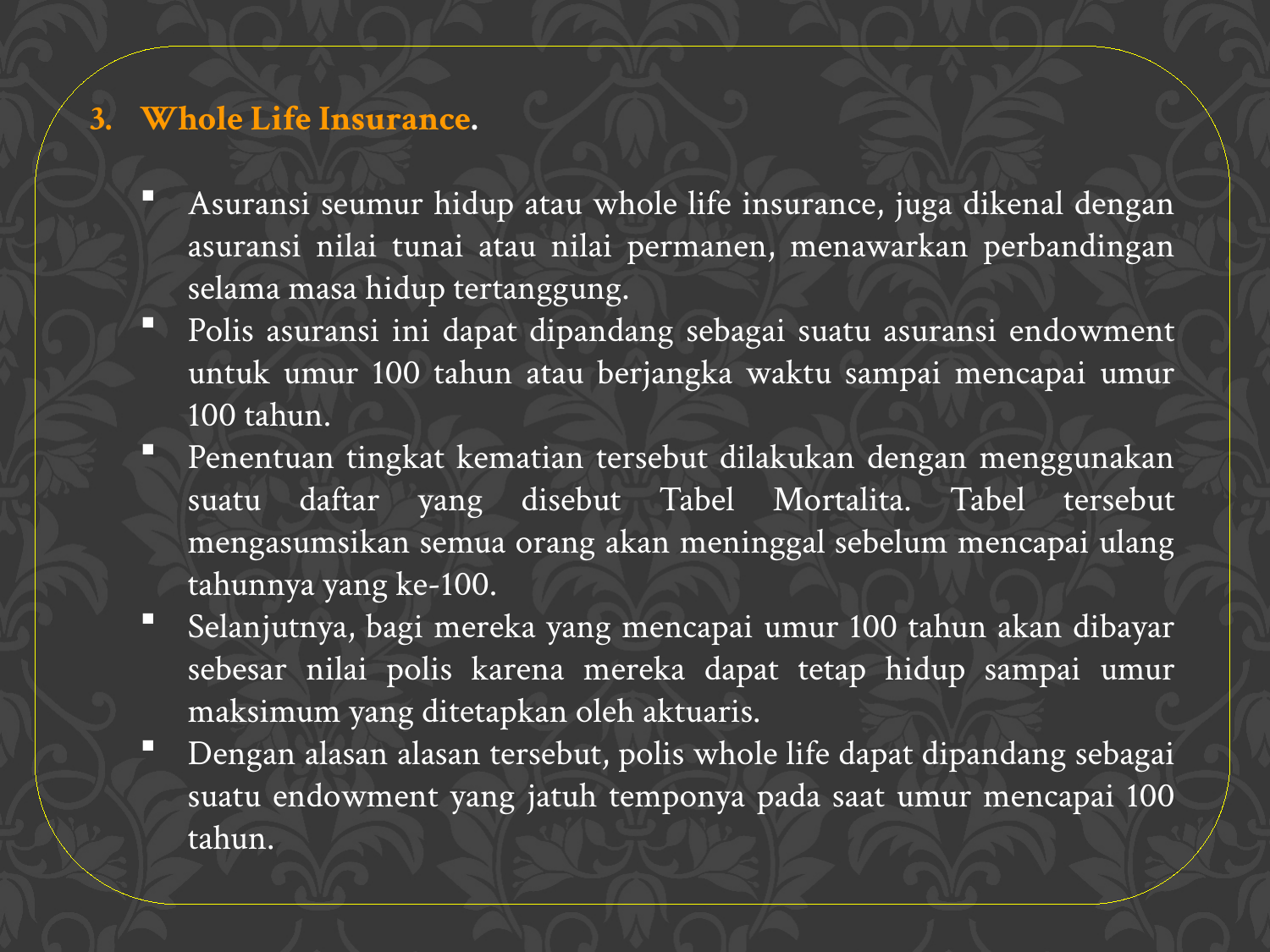

3. 	Whole Life Insurance.

Asuransi seumur hidup atau whole life insurance, juga dikenal dengan asuransi nilai tunai atau nilai permanen, menawarkan perbandingan selama masa hidup tertanggung.
Polis asuransi ini dapat dipandang sebagai suatu asuransi endowment untuk umur 100 tahun atau berjangka waktu sampai mencapai umur 100 tahun.
Penentuan tingkat kematian tersebut dilakukan dengan menggunakan suatu daftar yang disebut Tabel Mortalita. Tabel tersebut mengasumsikan semua orang akan meninggal sebelum mencapai ulang tahunnya yang ke-100.
Selanjutnya, bagi mereka yang mencapai umur 100 tahun akan dibayar sebesar nilai polis karena mereka dapat tetap hidup sampai umur maksimum yang ditetapkan oleh aktuaris.
Dengan alasan ­alasan tersebut, polis whole life dapat dipandang sebagai suatu endowment yang jatuh temponya pada saat umur mencapai 100 tahun.